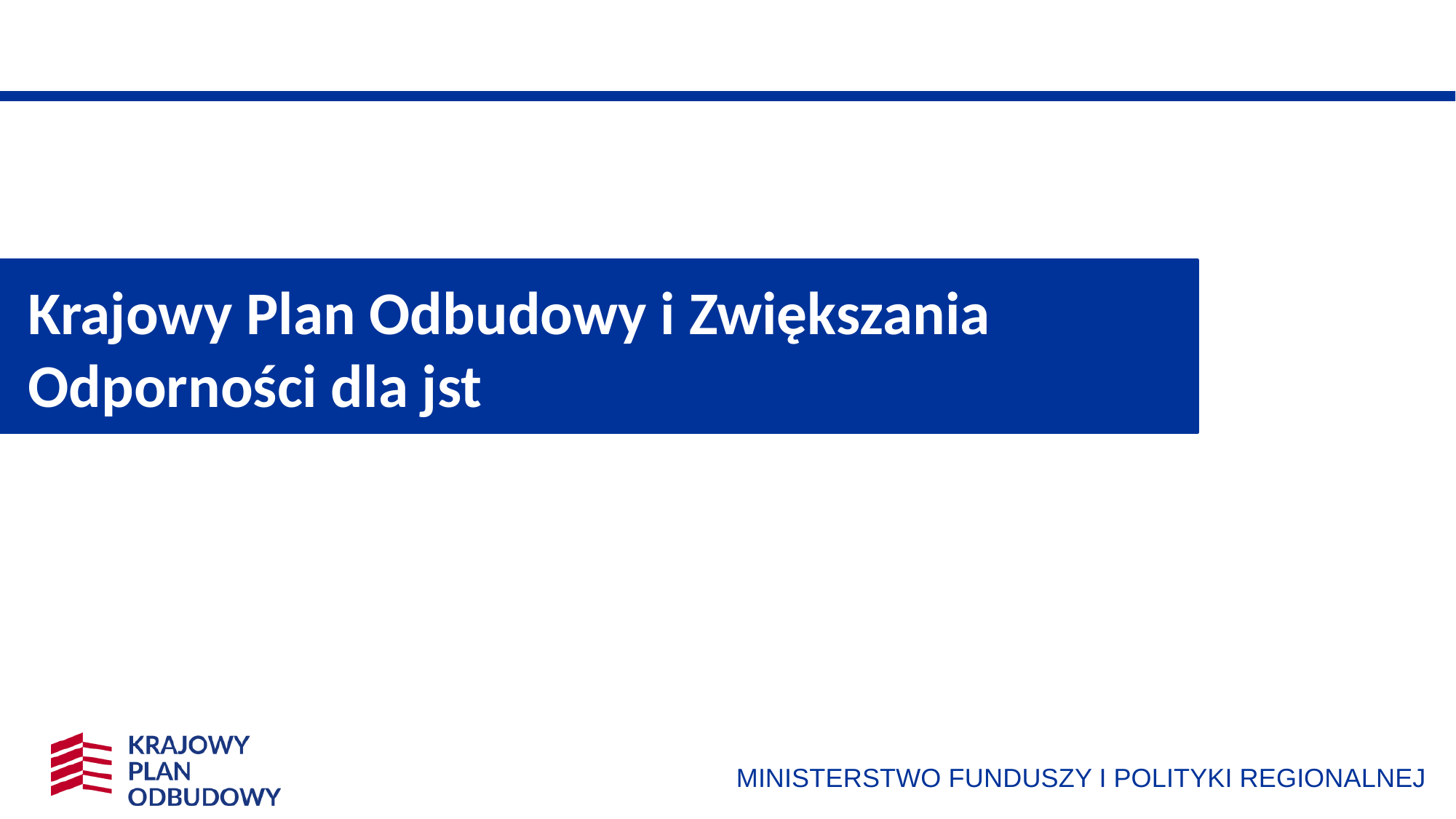

# Krajowy Plan Odbudowy i Zwiększania Odporności dla jst